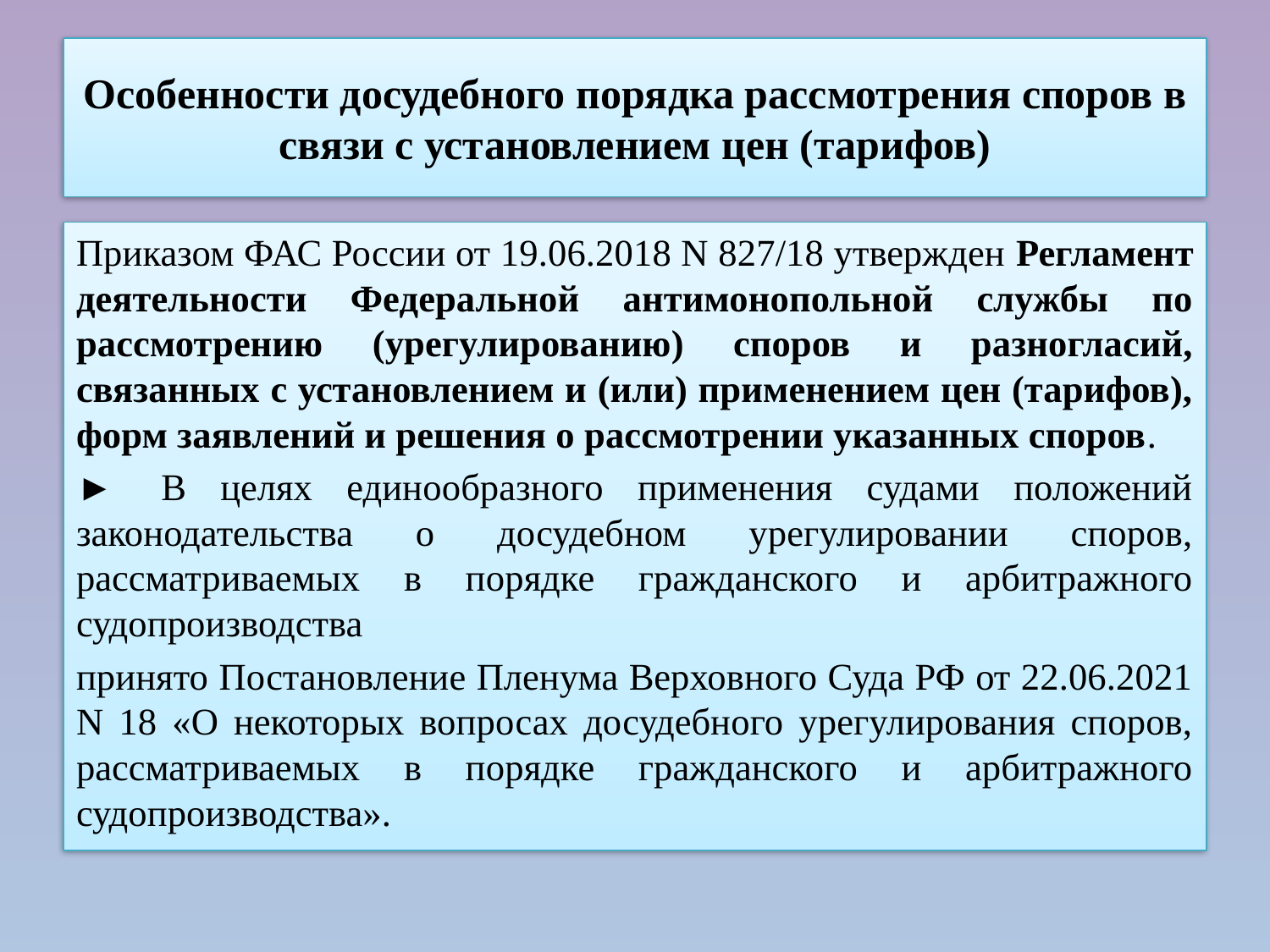

# Особенности досудебного порядка рассмотрения споров в связи с установлением цен (тарифов)
Приказом ФАС России от 19.06.2018 N 827/18 утвержден Регламент деятельности Федеральной антимонопольной службы по рассмотрению (урегулированию) споров и разногласий, связанных с установлением и (или) применением цен (тарифов), форм заявлений и решения о рассмотрении указанных споров.
►	В целях единообразного применения судами положений законодательства о досудебном урегулировании споров, рассматриваемых в порядке гражданского и арбитражного судопроизводства
принято Постановление Пленума Верховного Суда РФ от 22.06.2021 N 18 «О некоторых вопросах досудебного урегулирования споров, рассматриваемых в порядке гражданского и арбитражного судопроизводства».